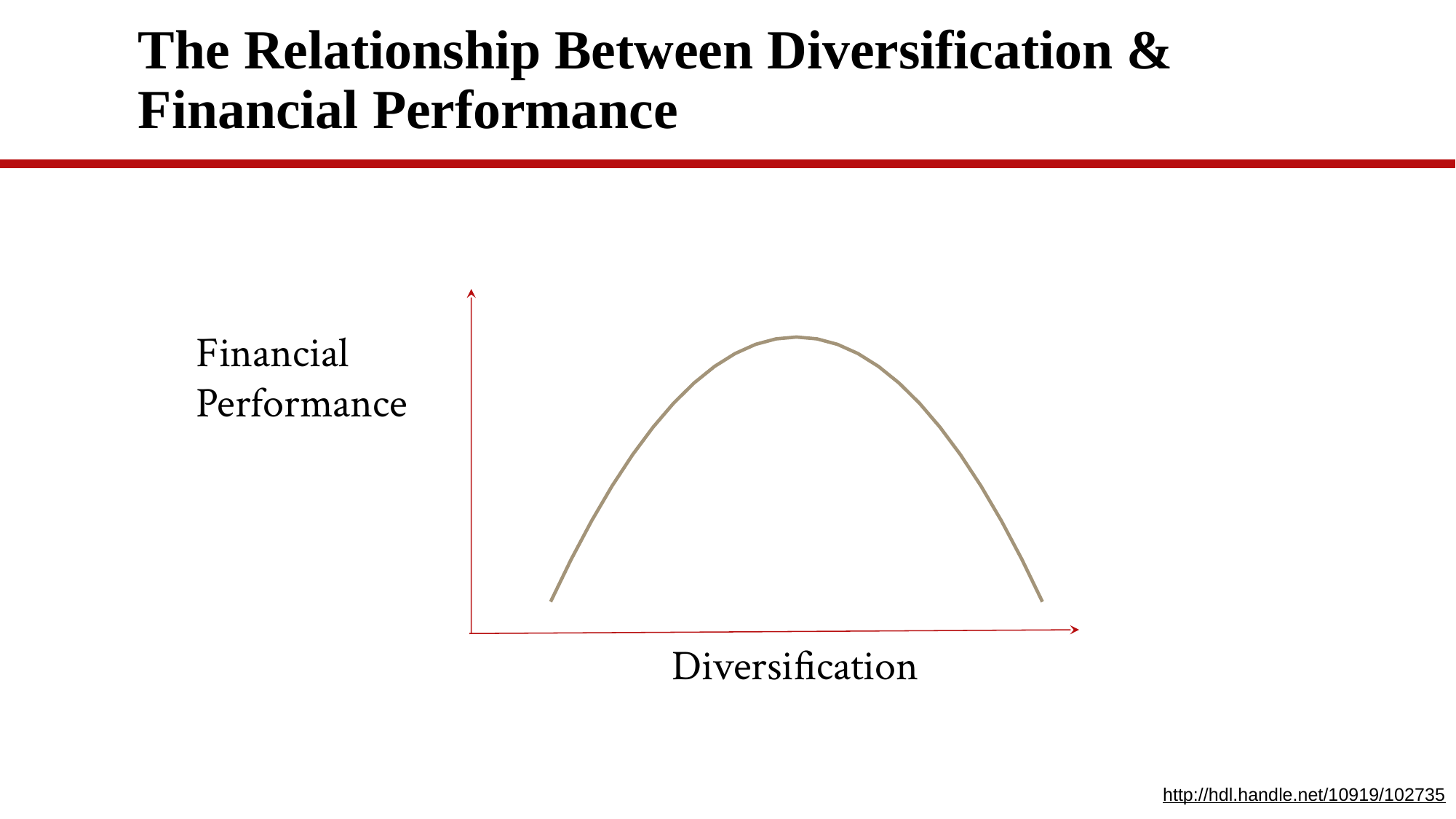

# The Relationship Between Diversification & Financial Performance

### Chart

| Category | y |
|---|---|
Financial Performance
Diversification
http://hdl.handle.net/10919/102735